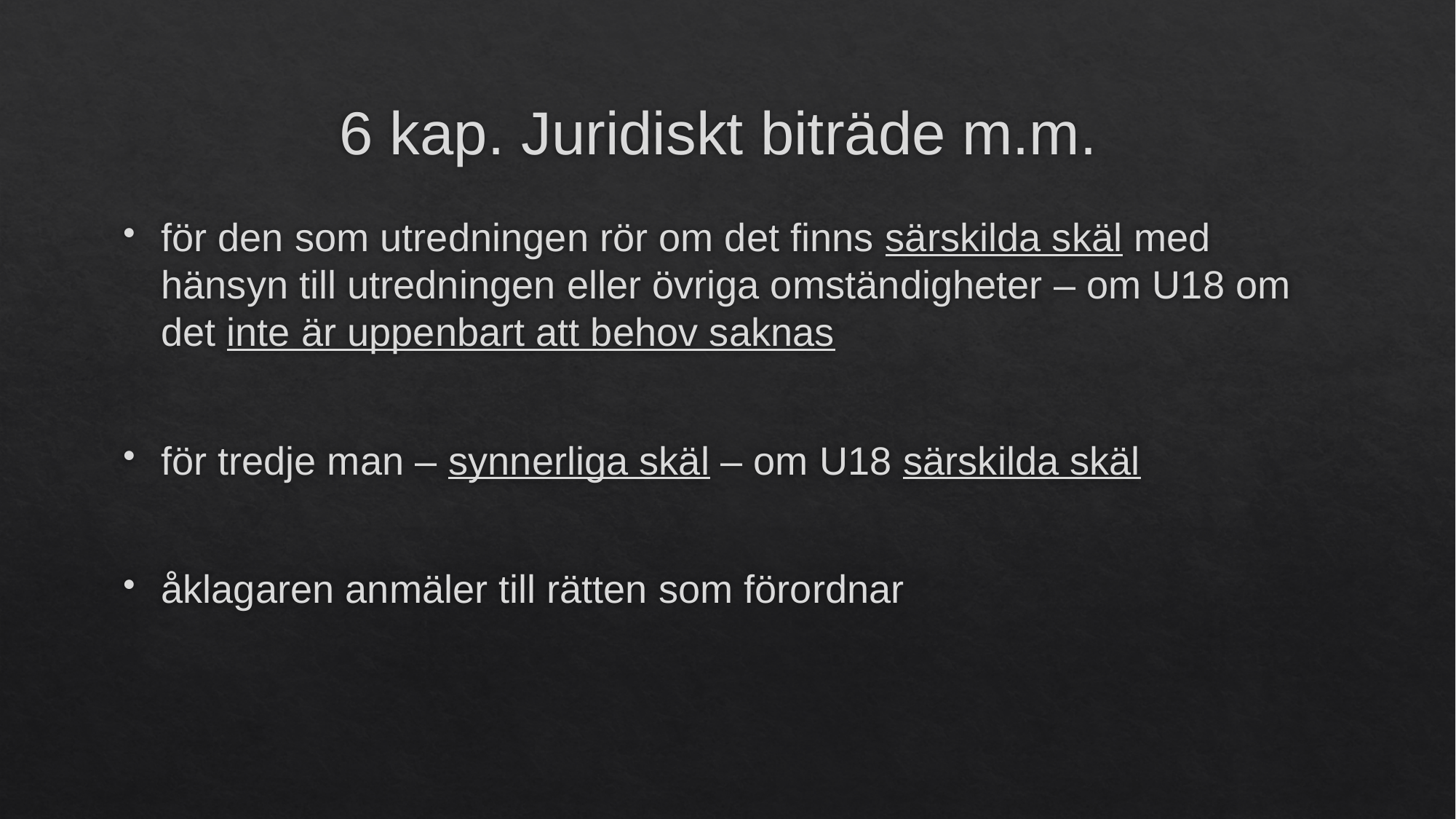

# 6 kap. Juridiskt biträde m.m.
för den som utredningen rör om det finns särskilda skäl med hänsyn till utredningen eller övriga omständigheter – om U18 om det inte är uppenbart att behov saknas

för tredje man – synnerliga skäl – om U18 särskilda skäl

åklagaren anmäler till rätten som förordnar